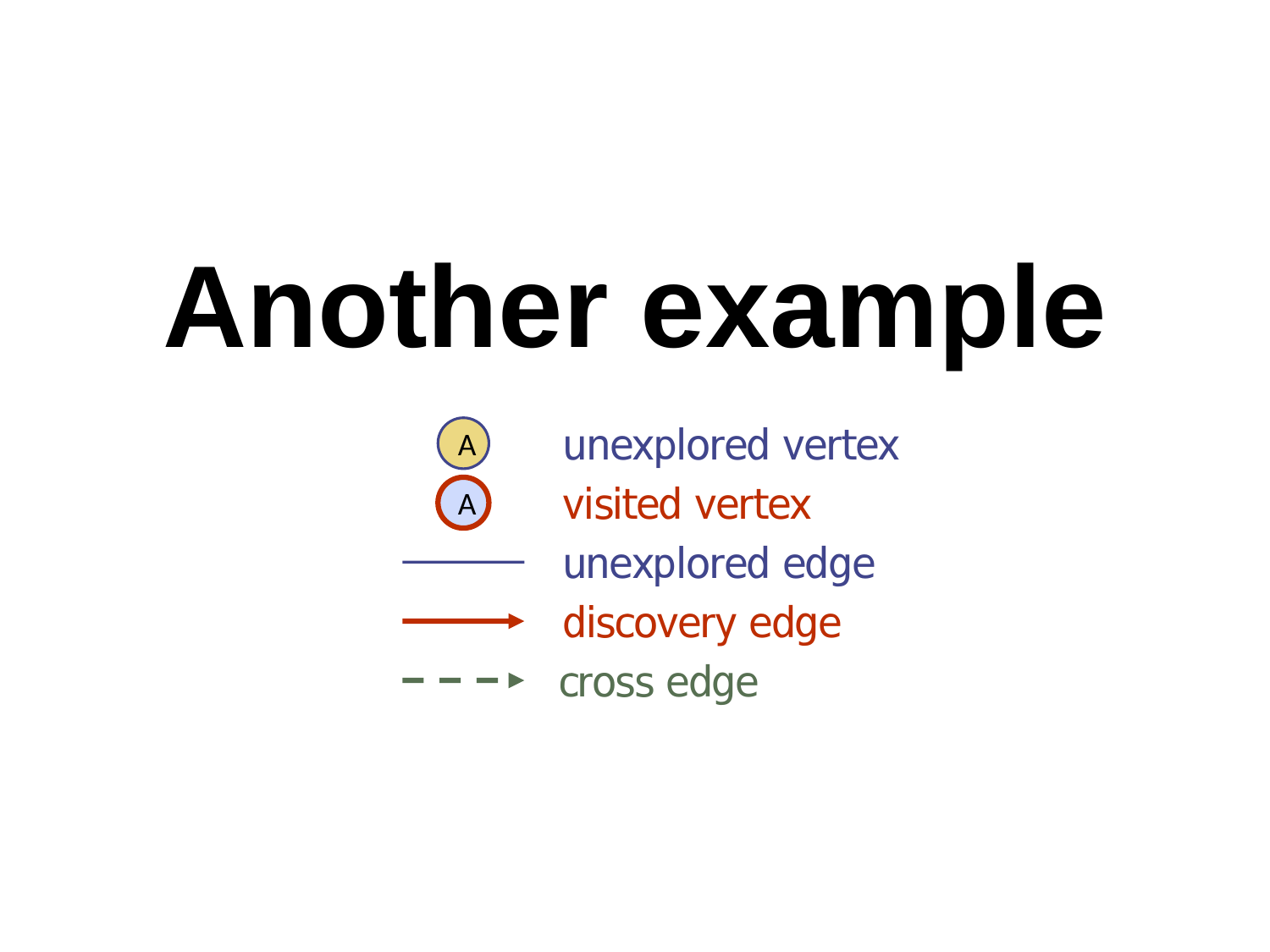

# Another example
unexplored vertex
A
visited vertex
A
unexplored edge

discovery edge
cross edge